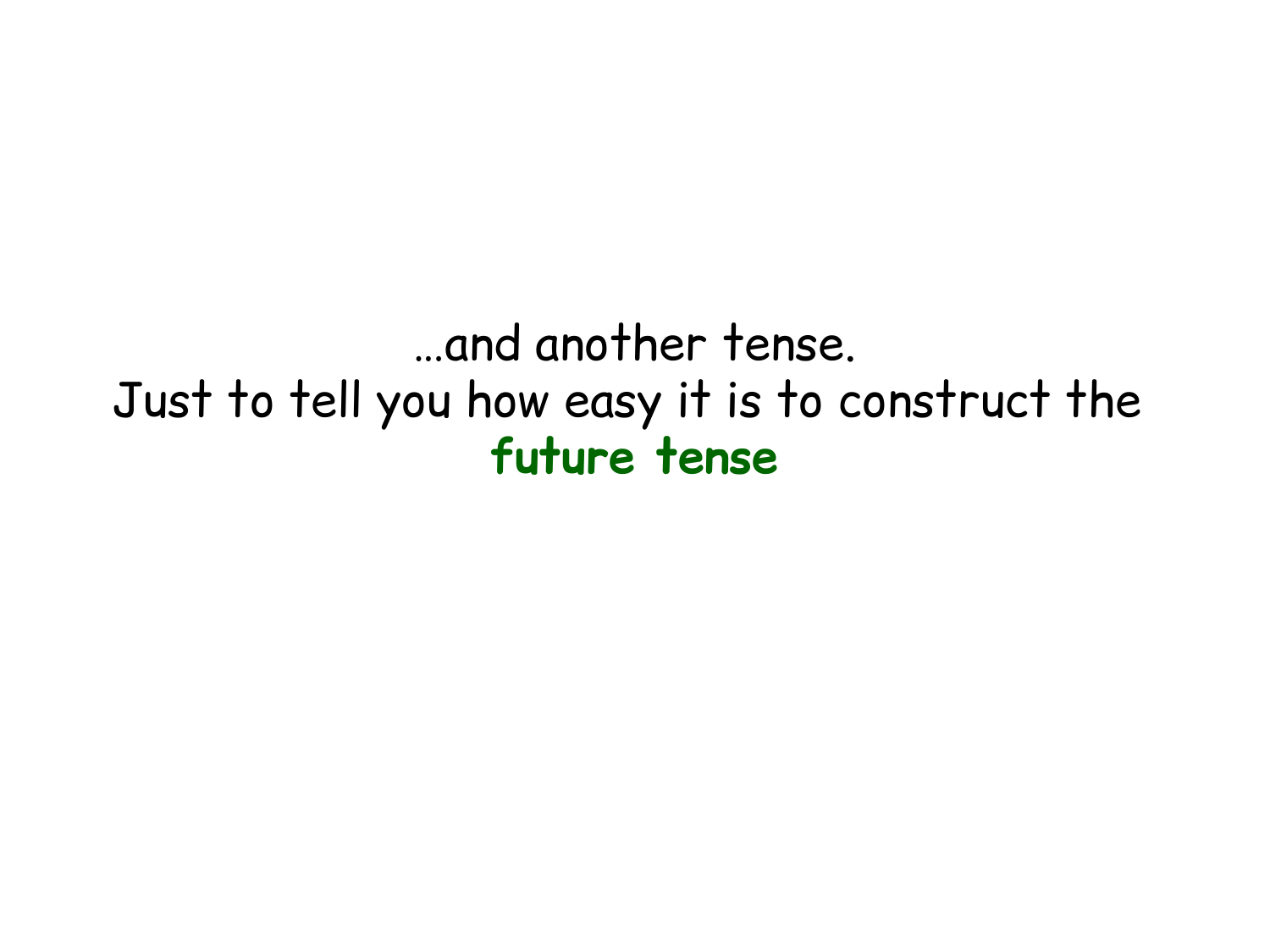

# …and another tense. Just to tell you how easy it is to construct the future tense